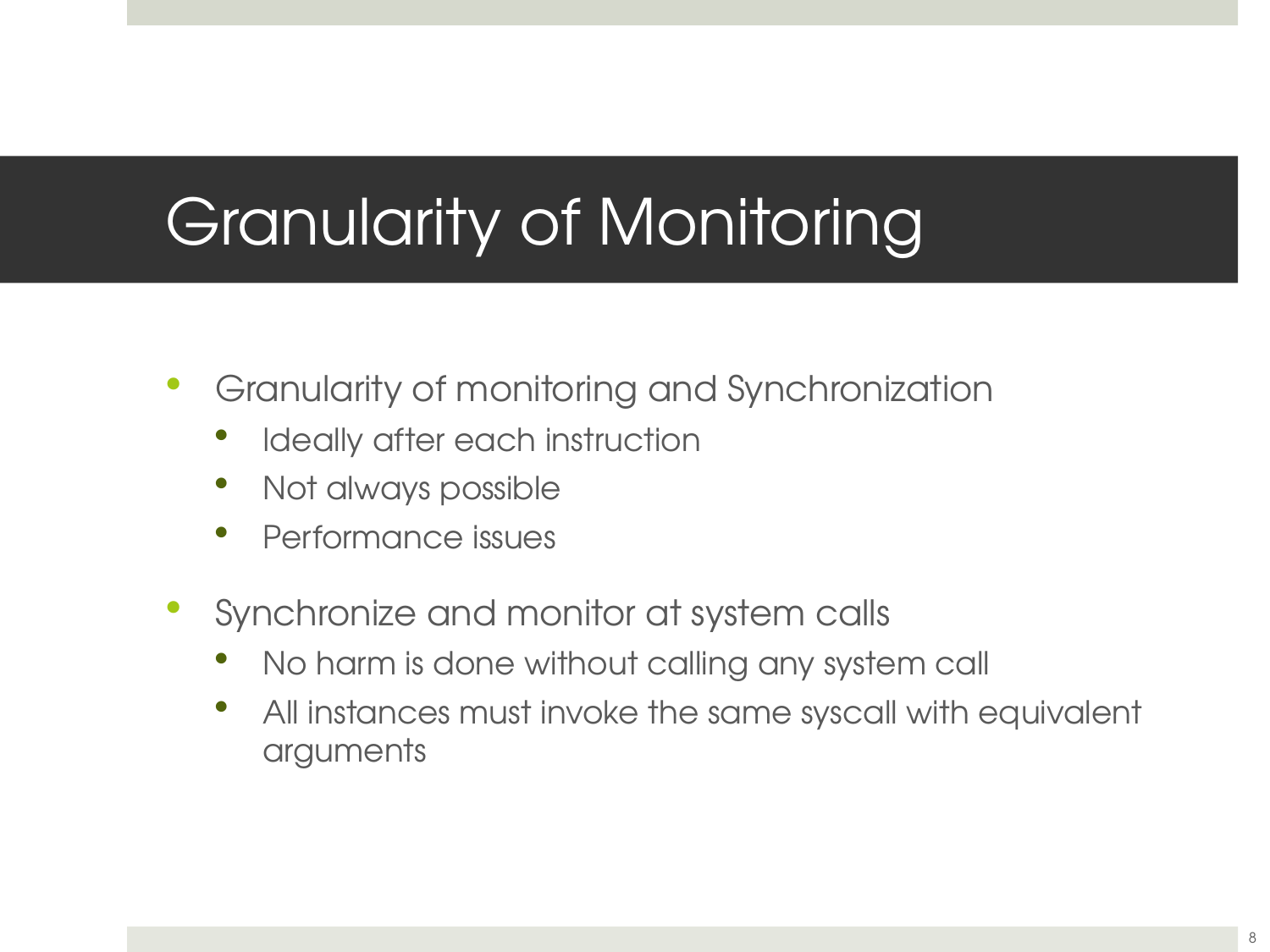

# Granularity of Monitoring
Granularity of monitoring and Synchronization
Ideally after each instruction
Not always possible
Performance issues
Synchronize and monitor at system calls
No harm is done without calling any system call
All instances must invoke the same syscall with equivalent arguments
8